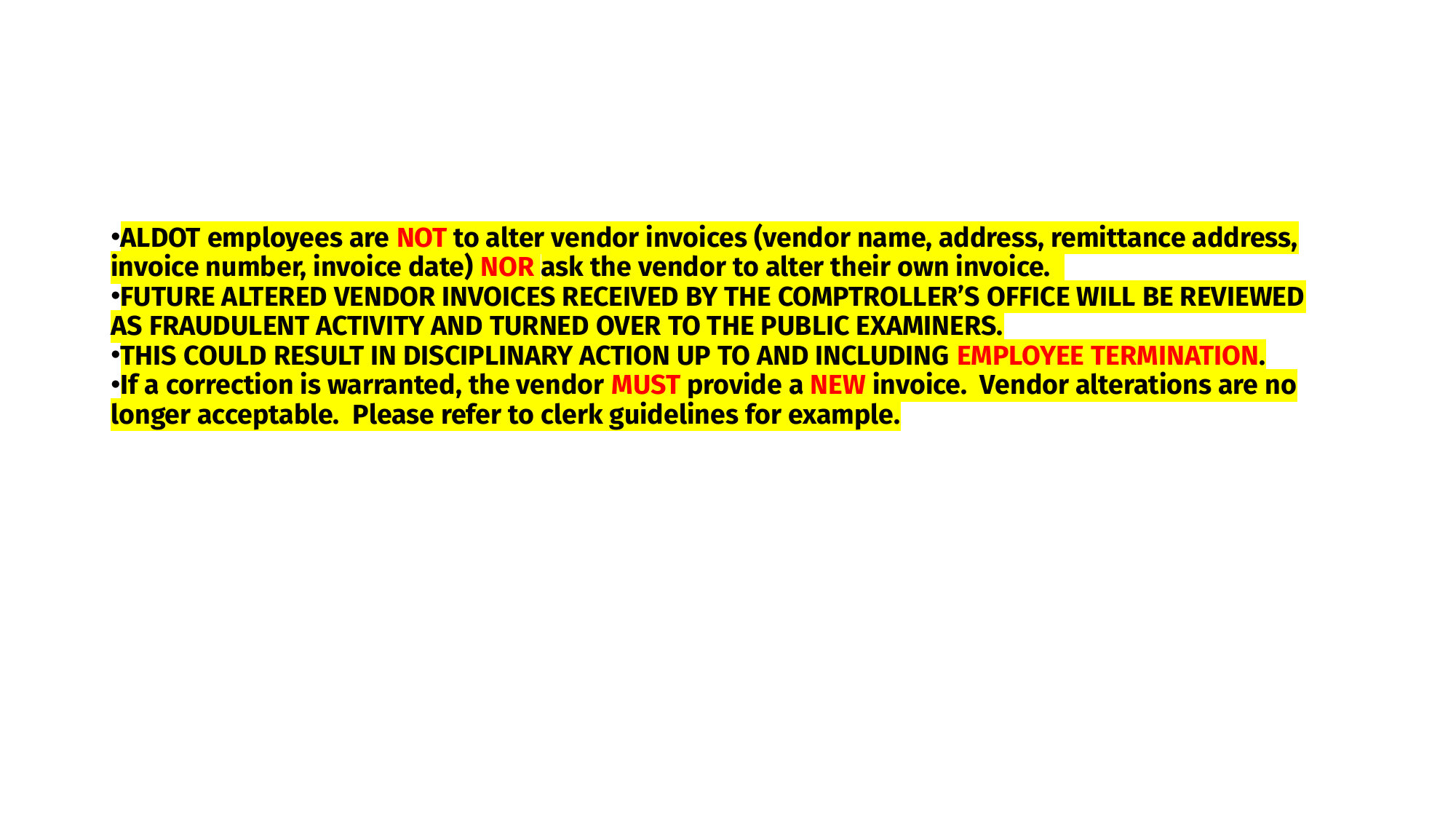

ALDOT employees are NOT to alter vendor invoices (vendor name, address, remittance address, invoice number, invoice date) NOR ask the vendor to alter their own invoice.
FUTURE ALTERED VENDOR INVOICES RECEIVED BY THE COMPTROLLER’S OFFICE WILL BE REVIEWED AS FRAUDULENT ACTIVITY AND TURNED OVER TO THE PUBLIC EXAMINERS.
THIS COULD RESULT IN DISCIPLINARY ACTION UP TO AND INCLUDING EMPLOYEE TERMINATION.
If a correction is warranted, the vendor MUST provide a NEW invoice.  Vendor alterations are no longer acceptable.  Please refer to clerk guidelines for example.